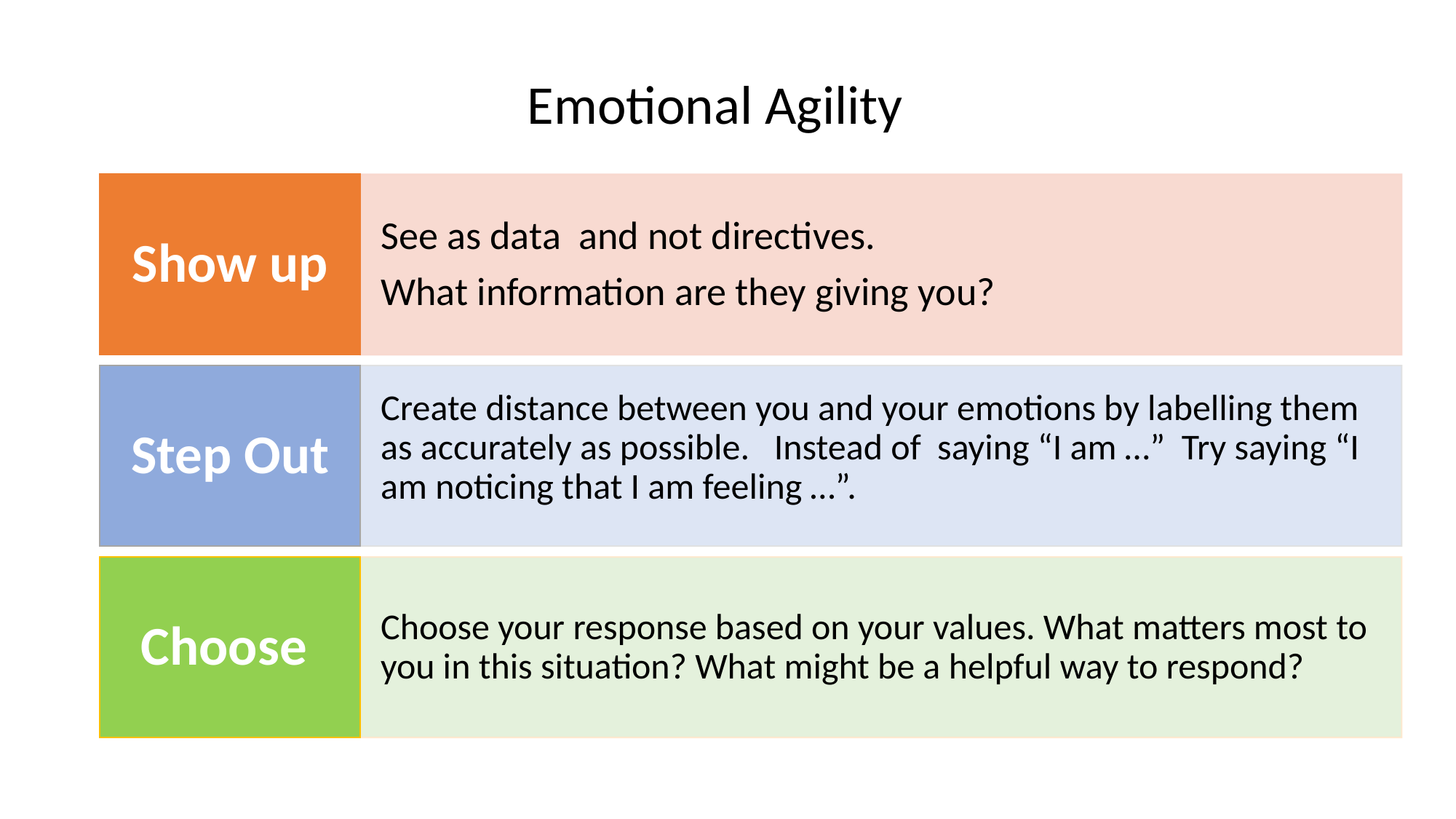

# Emotional Agility
See as data  and not directives.
What information are they giving you?
 Show up

Create distance between you and your emotions by labelling them as accurately as possible.   Instead of  saying “I am …”  Try saying “I am noticing that I am feeling …”.

Step Out
Choose your response based on your values. What matters most to you in this situation? What might be a helpful way to respond?
Choose